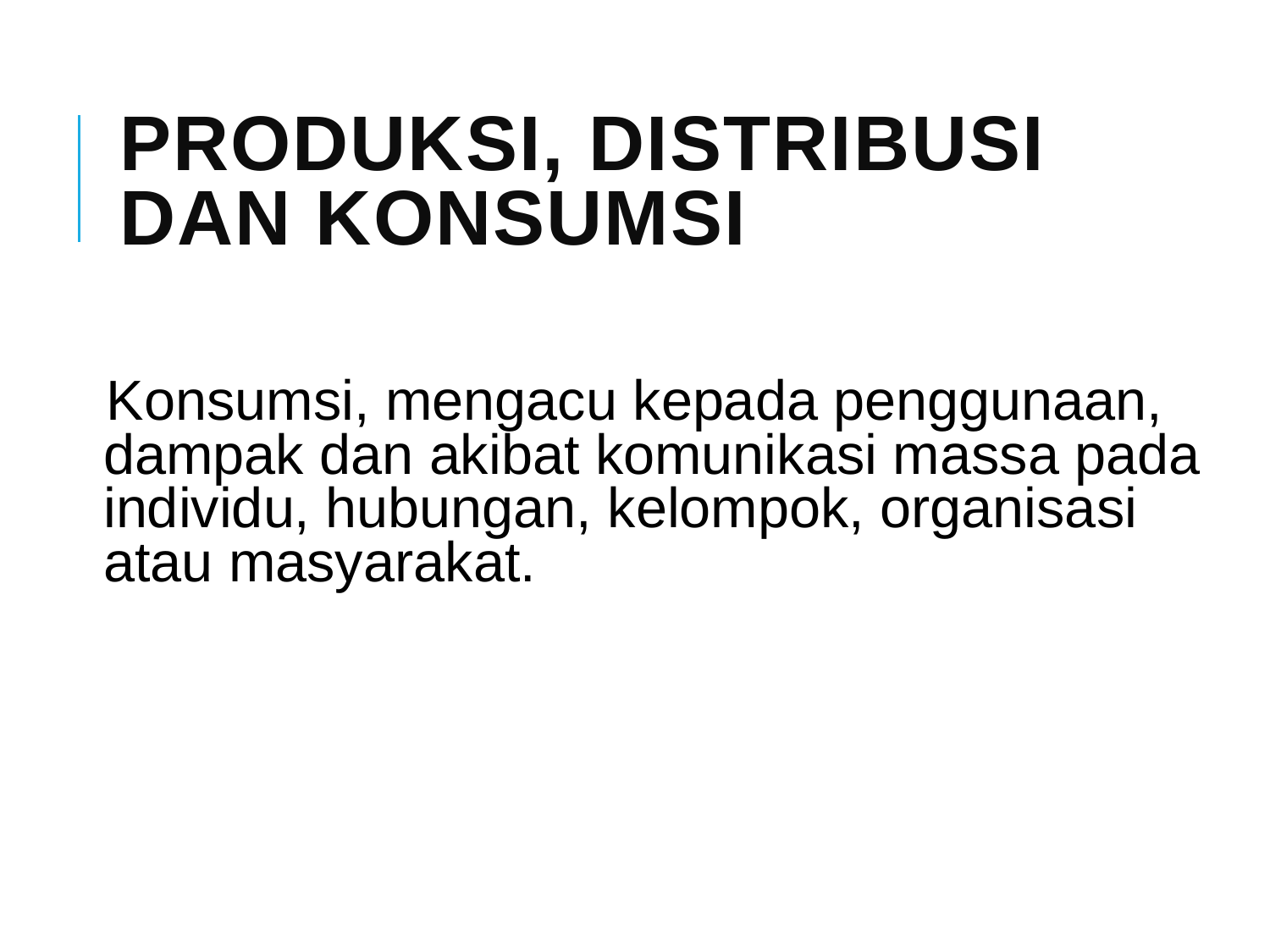

# PRODUKSI, DISTRIBUSI DAN KONSUMSI
Konsumsi, mengacu kepada penggunaan, dampak dan akibat komunikasi massa pada individu, hubungan, kelompok, organisasi atau masyarakat.

7